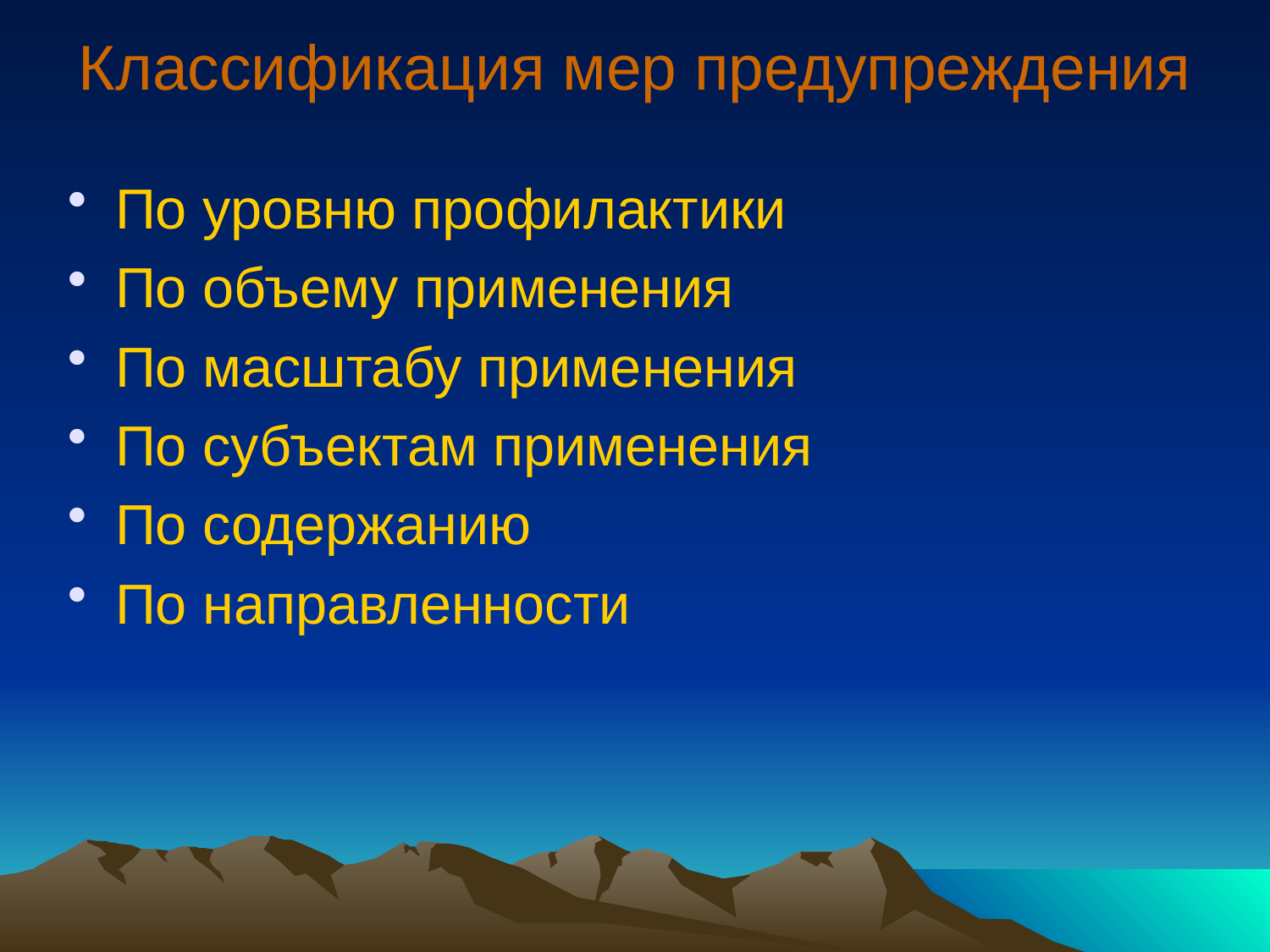

# Классификация мер предупреждения
По уровню профилактики
По объему применения
По масштабу применения
По субъектам применения
По содержанию
По направленности